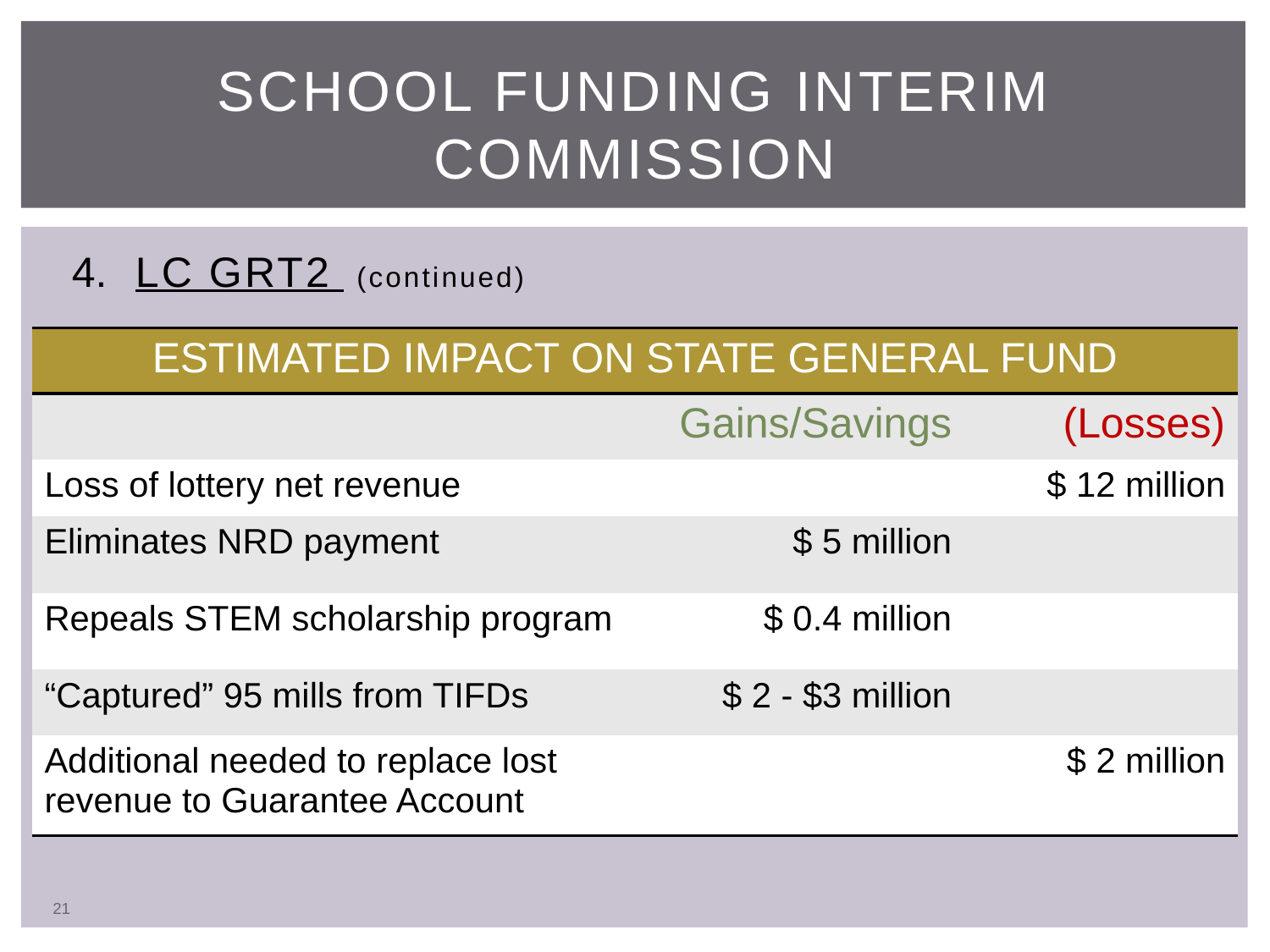

# School funding interim commission
LC GRT2  (continued)
| ESTIMATED IMPACT ON STATE GENERAL FUND |  |  |
| --- | --- | --- |
|  | Gains/Savings | (Losses) |
| Loss of lottery net revenue |  | $ 12 million |
| Eliminates NRD payment | $ 5 million |  |
| Repeals STEM scholarship program | $ 0.4 million |  |
| “Captured” 95 mills from TIFDs | $ 2 - $3 million |  |
| Additional needed to replace lost revenue to Guarantee Account |  | $ 2 million |
21